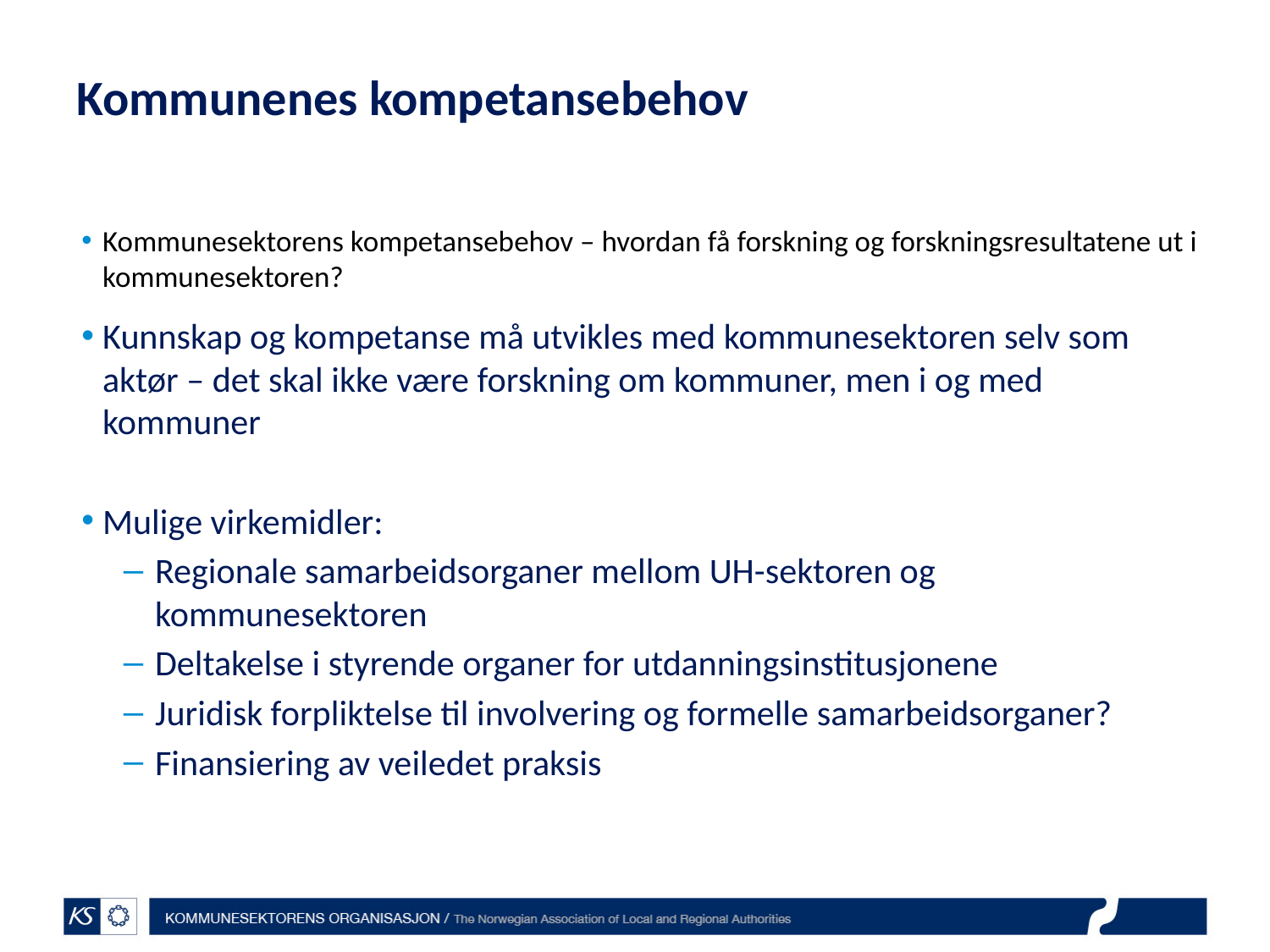

# Kommunenes kompetansebehov

Kommunesektorens kompetansebehov – hvordan få forskning og forskningsresultatene ut i kommunesektoren?

Kunnskap og kompetanse må utvikles med kommunesektoren selv som aktør – det skal ikke være forskning om kommuner, men i og med kommuner

Mulige virkemidler:
Regionale samarbeidsorganer mellom UH-sektoren og kommunesektoren
Deltakelse i styrende organer for utdanningsinstitusjonene
Juridisk forpliktelse til involvering og formelle samarbeidsorganer?
Finansiering av veiledet praksis